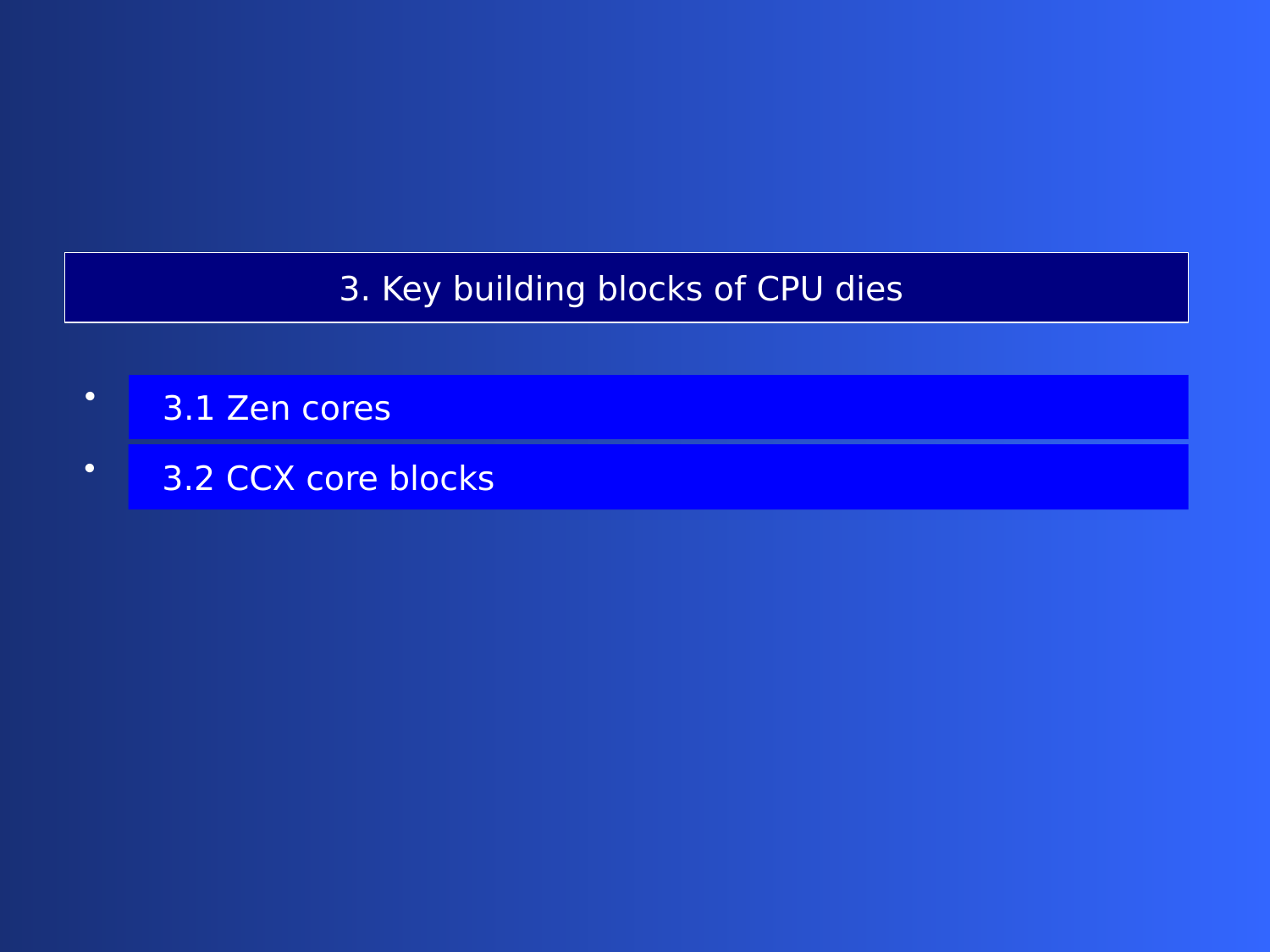

3. Key building blocks of CPU dies

  3.1 Zen cores
  3.2 CCX core blocks